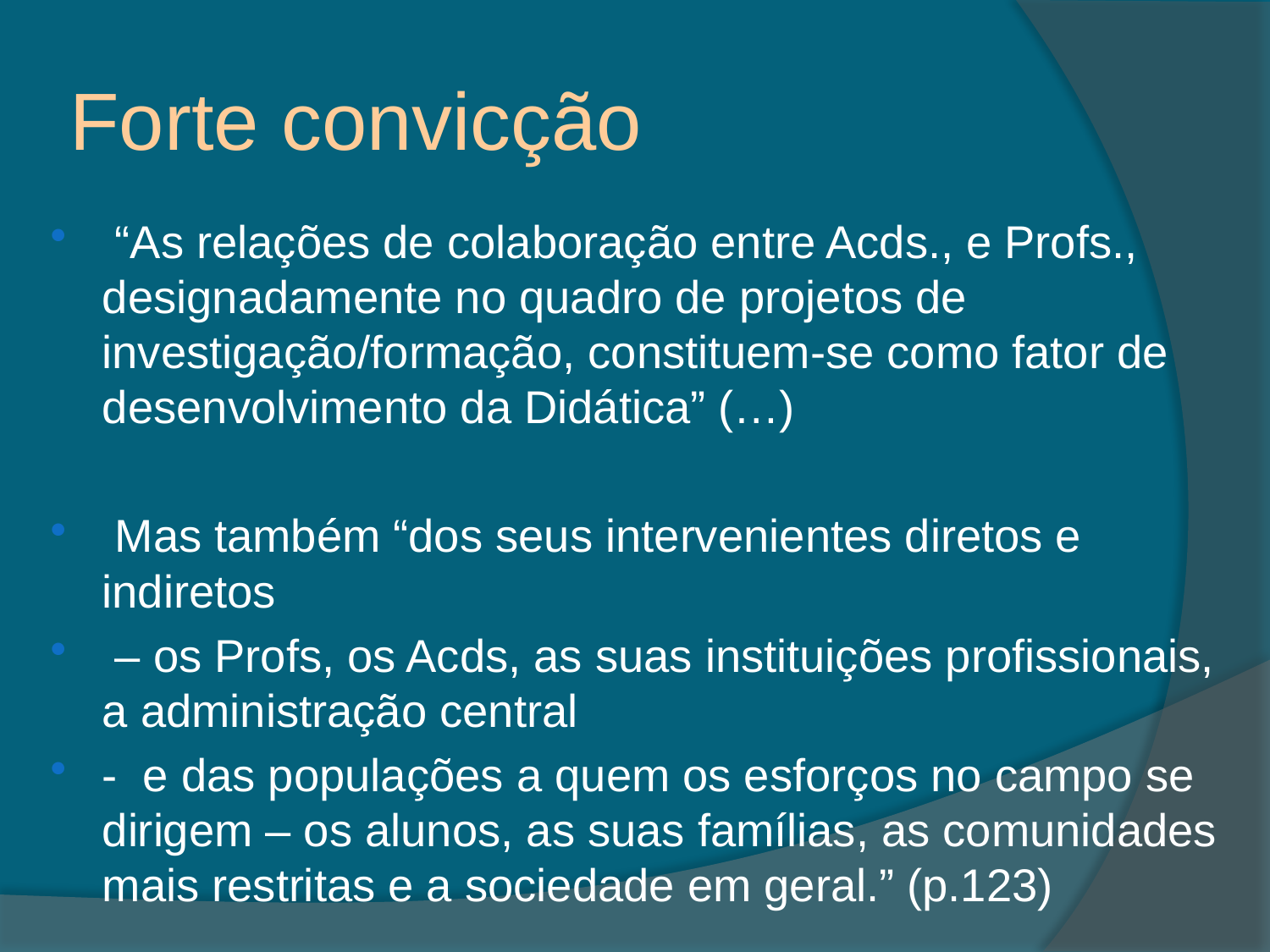

# Forte convicção
 “As relações de colaboração entre Acds., e Profs., designadamente no quadro de projetos de investigação/formação, constituem-se como fator de desenvolvimento da Didática” (…)

 Mas também “dos seus intervenientes diretos e indiretos
 – os Profs, os Acds, as suas instituições profissionais, a administração central
-  e das populações a quem os esforços no campo se dirigem – os alunos, as suas famílias, as comunidades mais restritas e a sociedade em geral.” (p.123)